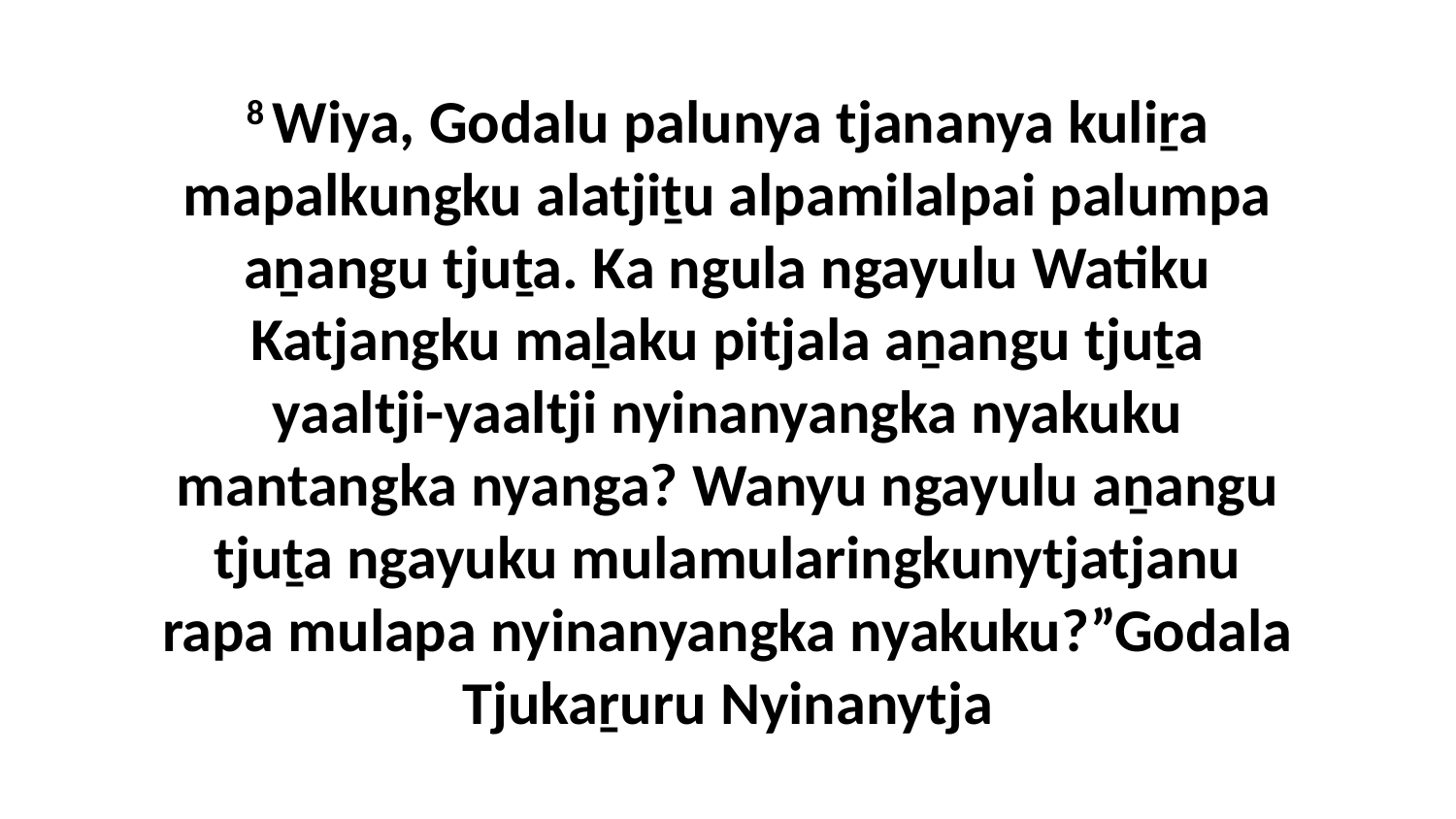

8 Wiya, Godalu palunya tjananya kuliṟa mapalkungku alatjiṯu alpamilalpai palumpa aṉangu tjuṯa. Ka ngula ngayulu Watiku Katjangku maḻaku pitjala aṉangu tjuṯa yaaltji-yaaltji nyinanyangka nyakuku mantangka nyanga? Wanyu ngayulu aṉangu tjuṯa ngayuku mulamularingkunytjatjanu rapa mulapa nyinanyangka nyakuku?”Godala Tjukaṟuru Nyinanytja